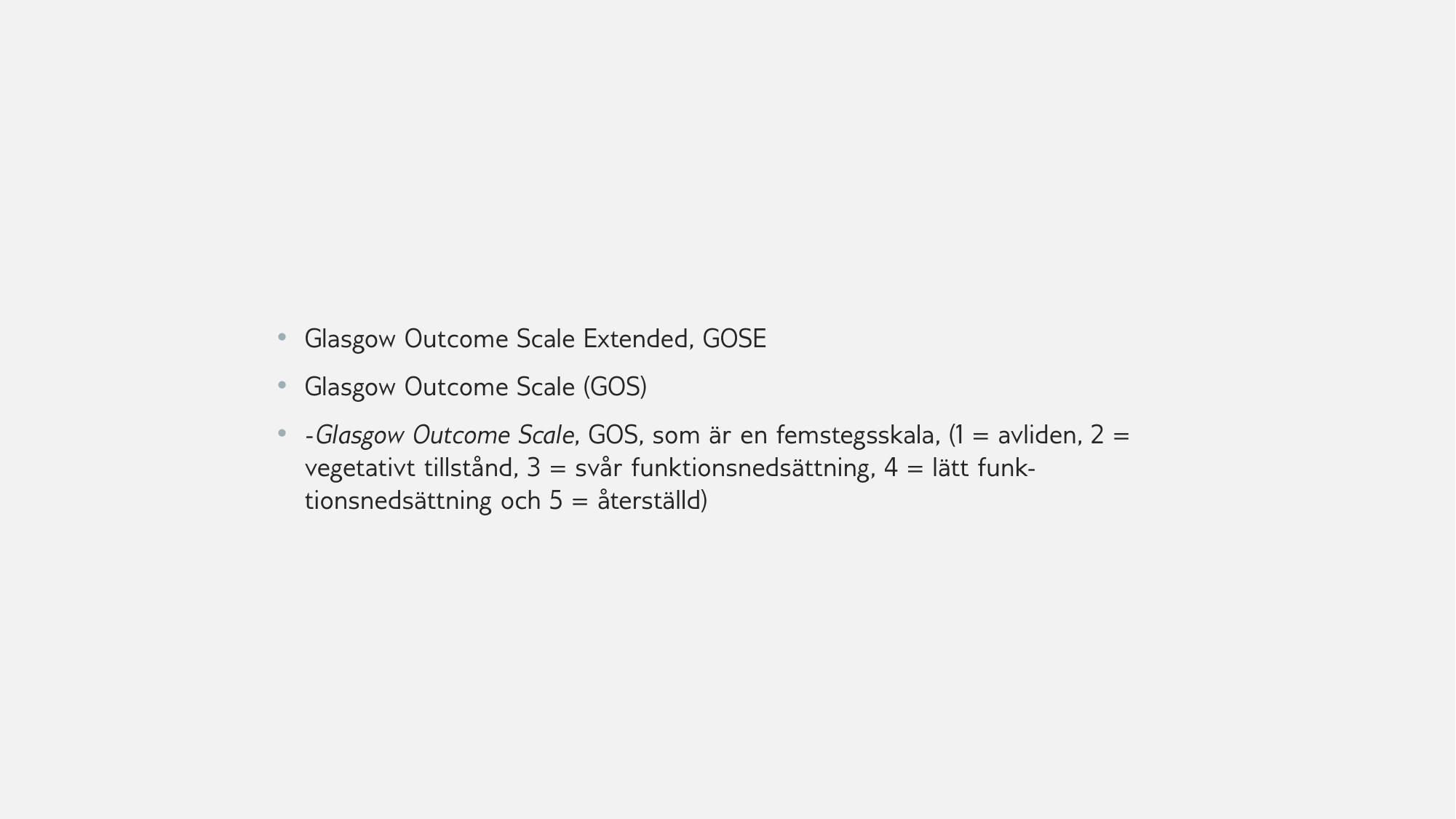

#
Glasgow Outcome Scale Extended, GOSE
Glasgow Outcome Scale (GOS)
-Glasgow Outcome Scale, GOS, som är en femstegsskala, (1 = avliden, 2 = vegetativt tillstånd, 3 = svår funktionsnedsättning, 4 = lätt funk- tionsnedsättning och 5 = återställd)